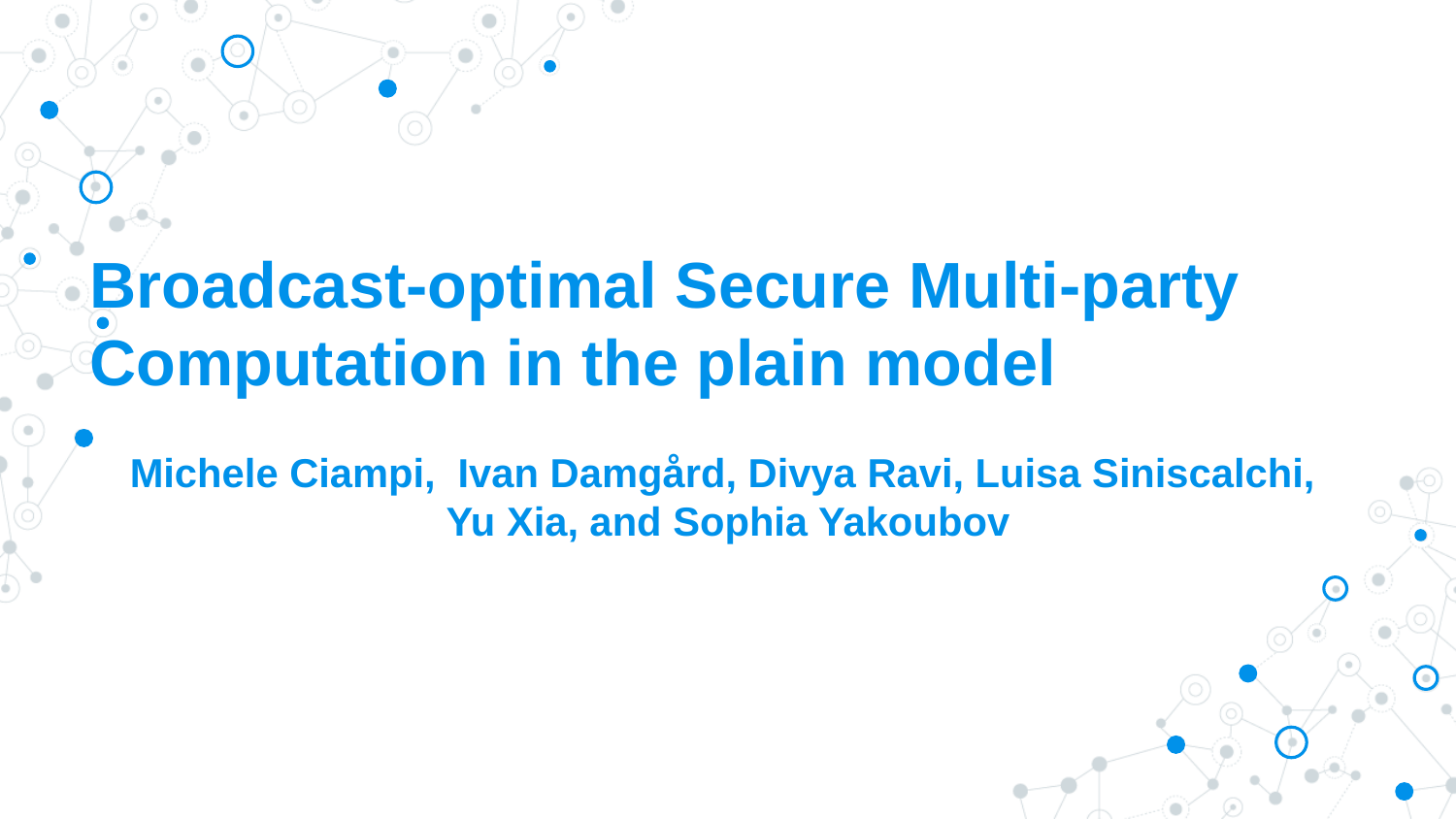

# Broadcast-optimal Secure Multi-party Computation in the plain model
Michele Ciampi,  Ivan Damgård, Divya Ravi, Luisa Siniscalchi,
Yu Xia, and Sophia Yakoubov